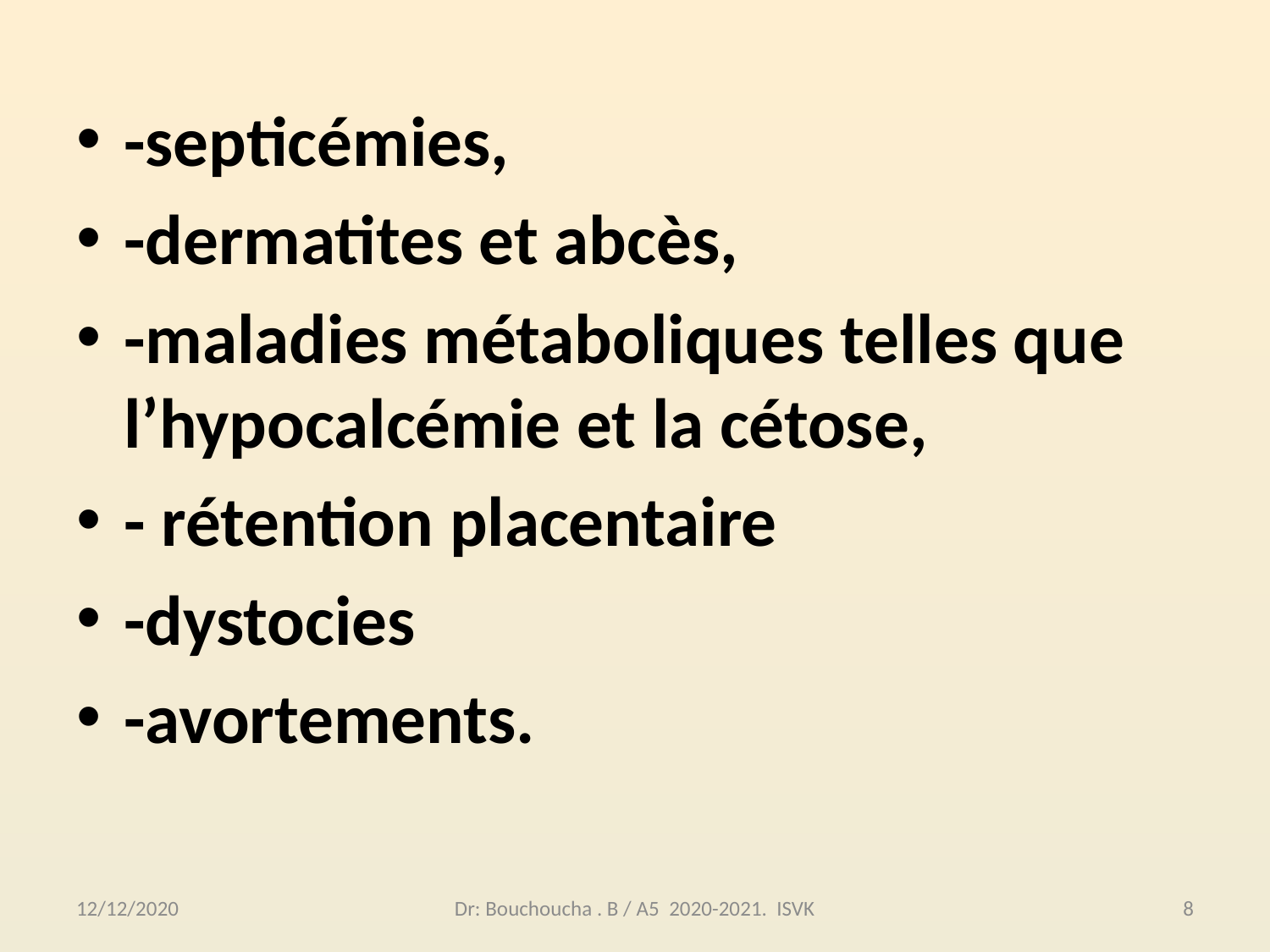

-septicémies,
-dermatites et abcès,
-maladies métaboliques telles que l’hypocalcémie et la cétose,
- rétention placentaire
-dystocies
-avortements.
12/12/2020
Dr: Bouchoucha . B / A5  2020-2021.  ISVK
8